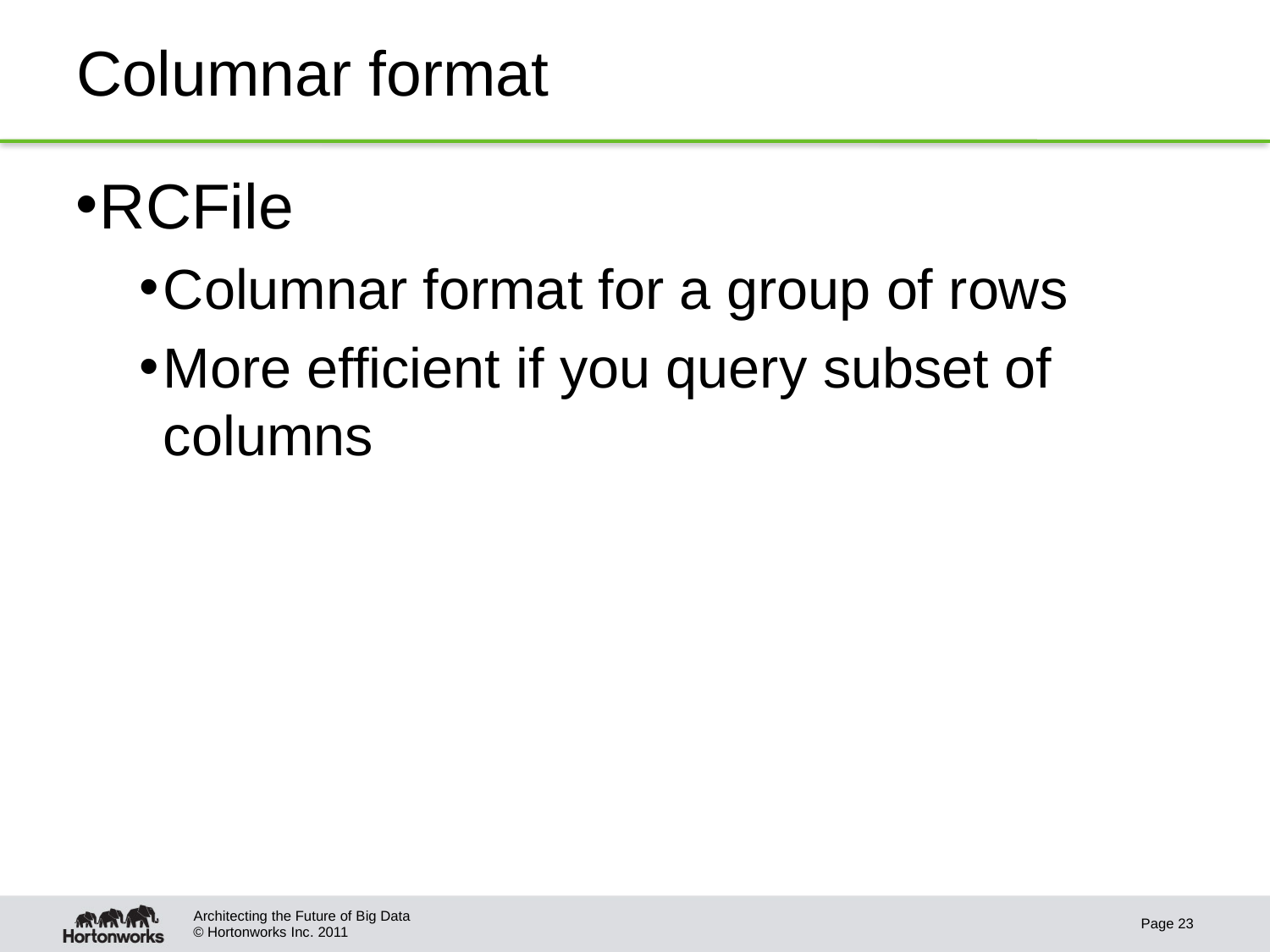

# Columnar format
RCFile
Columnar format for a group of rows
More efficient if you query subset of columns
Architecting the Future of Big Data
Page 23